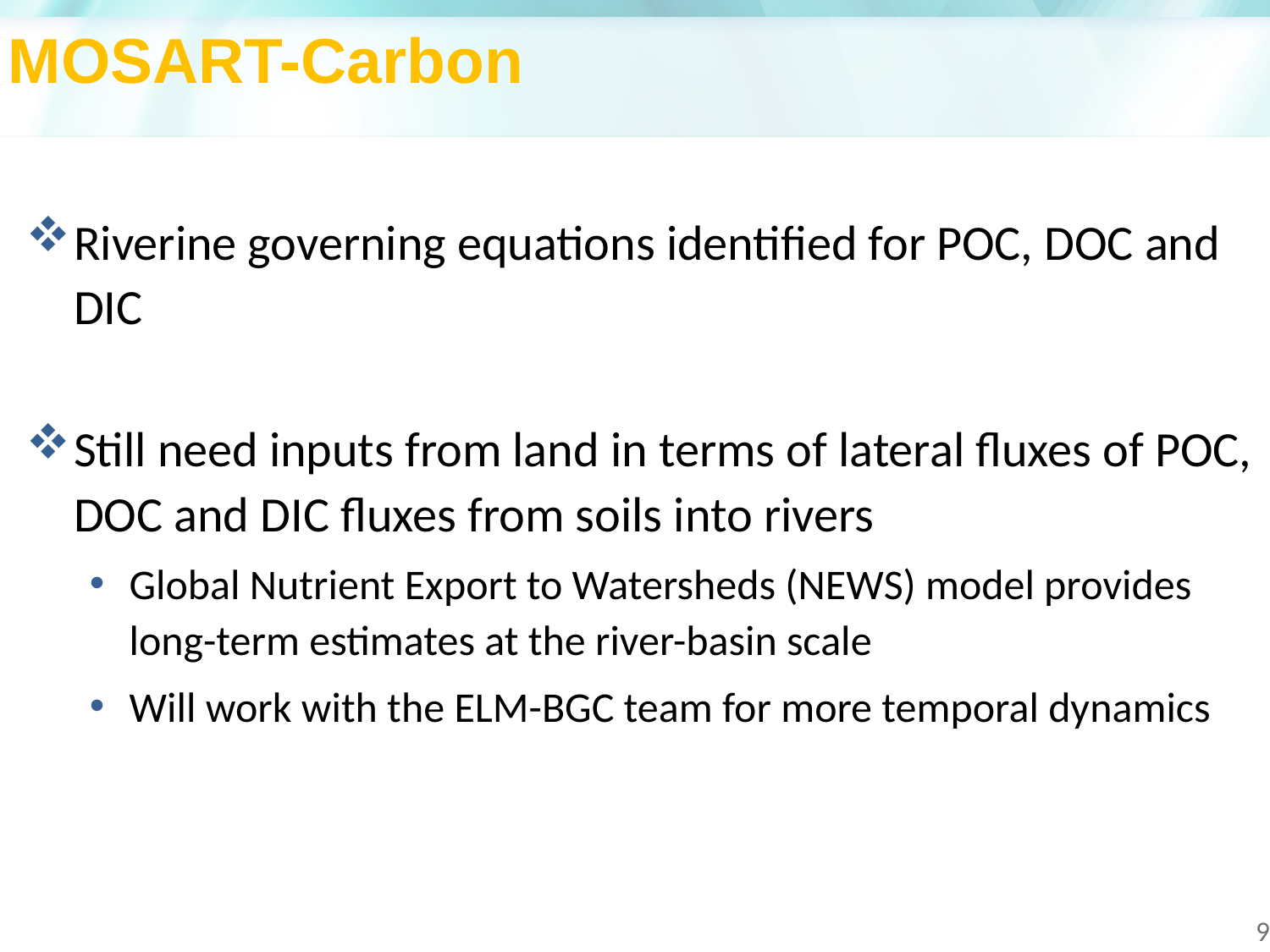

MOSART-Carbon
Riverine governing equations identified for POC, DOC and DIC

Still need inputs from land in terms of lateral fluxes of POC, DOC and DIC fluxes from soils into rivers
Global Nutrient Export to Watersheds (NEWS) model provides long-term estimates at the river-basin scale
Will work with the ELM-BGC team for more temporal dynamics

9